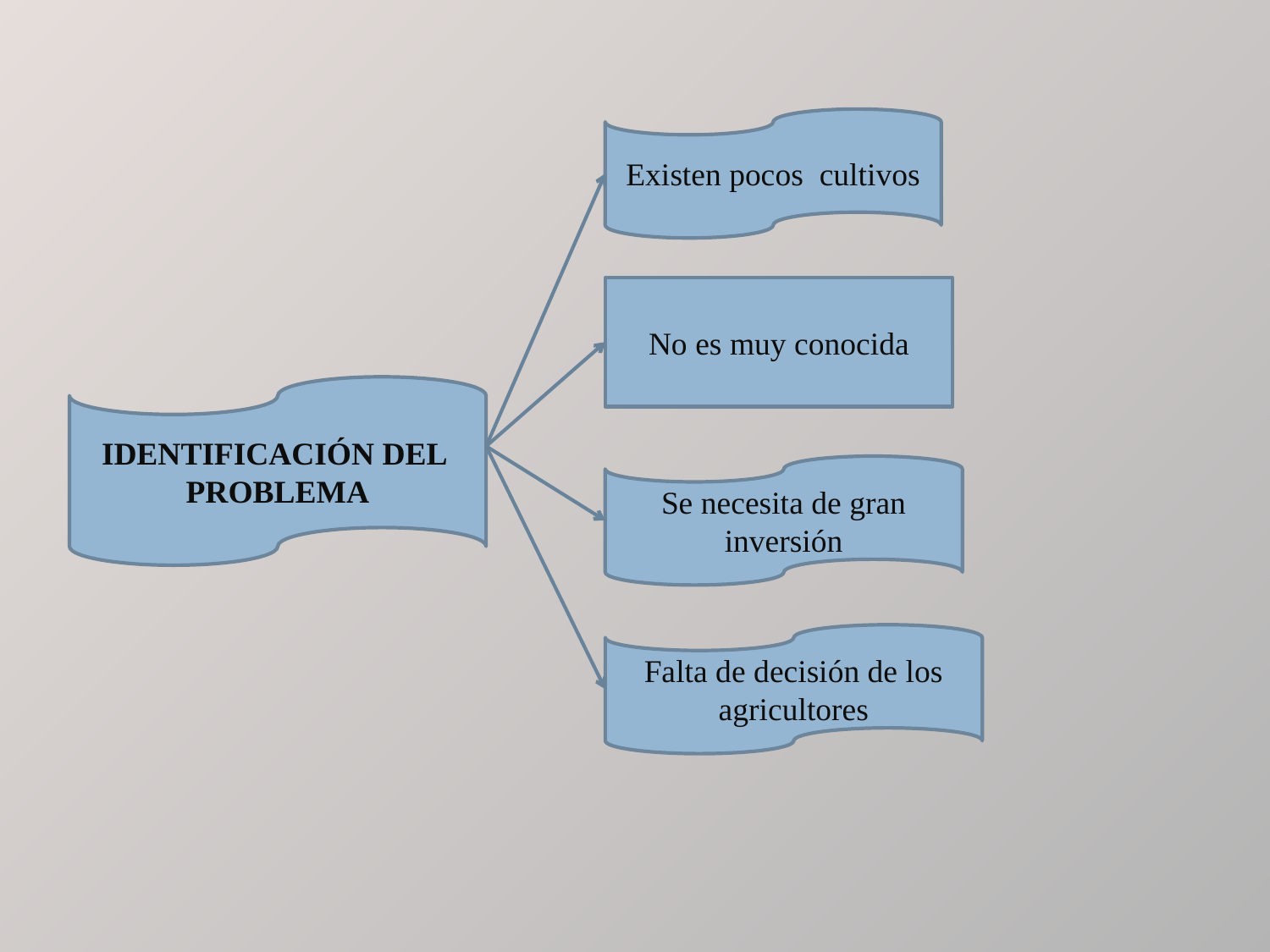

Existen pocos  cultivos
# No es muy conocida
IDENTIFICACIÓN DEL  PROBLEMA
Se necesita de gran inversión
Falta de decisión de los agricultores